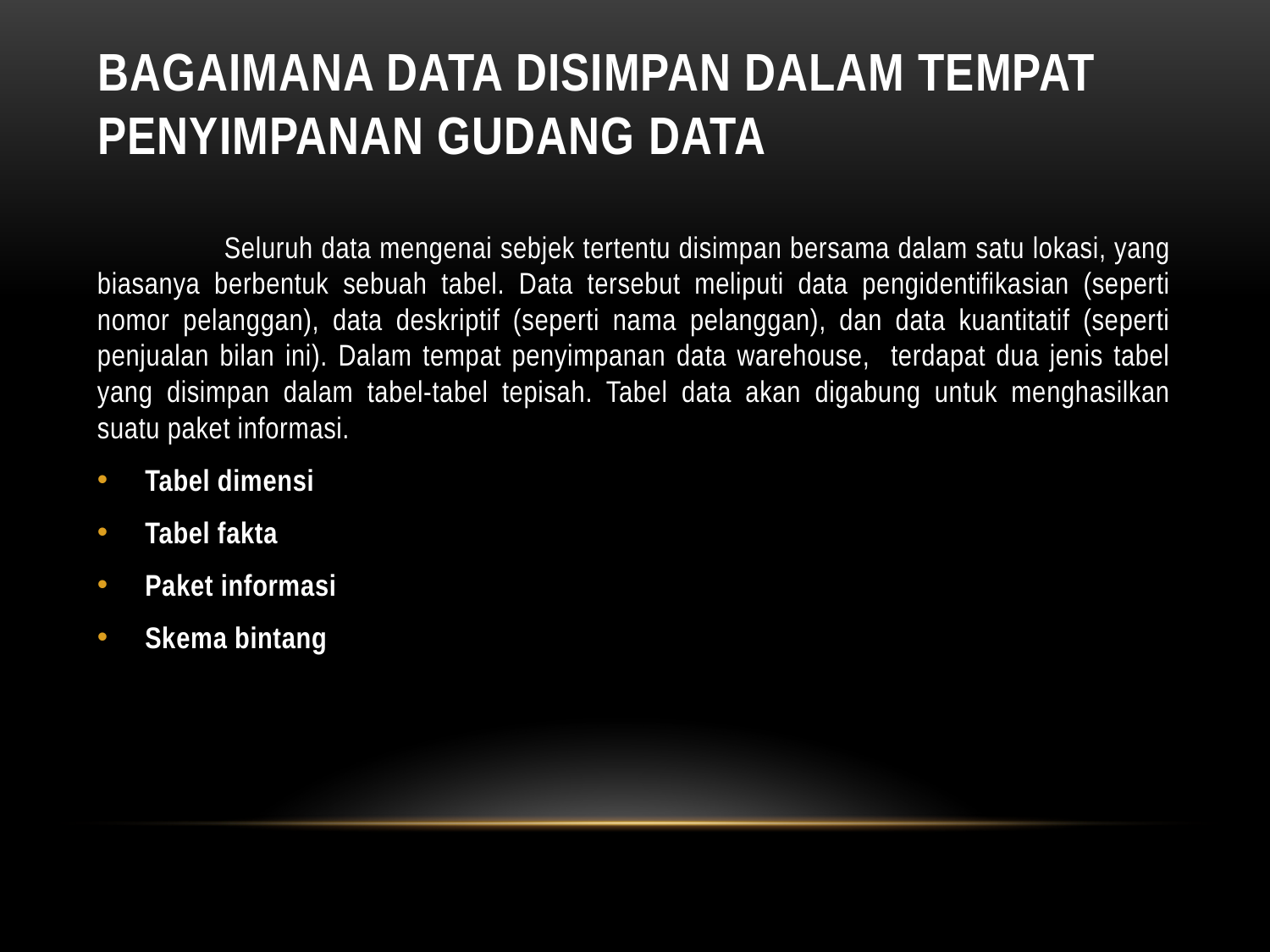

# Bagaimana Data Disimpan dalam Tempat Penyimpanan GUDANG Data
	Seluruh data mengenai sebjek tertentu disimpan bersama dalam satu lokasi, yang biasanya berbentuk sebuah tabel. Data tersebut meliputi data pengidentifikasian (seperti nomor pelanggan), data deskriptif (seperti nama pelanggan), dan data kuantitatif (seperti penjualan bilan ini). Dalam tempat penyimpanan data warehouse,  terdapat dua jenis tabel yang disimpan dalam tabel-tabel tepisah. Tabel data akan digabung untuk menghasilkan suatu paket informasi.
Tabel dimensi
Tabel fakta
Paket informasi
Skema bintang